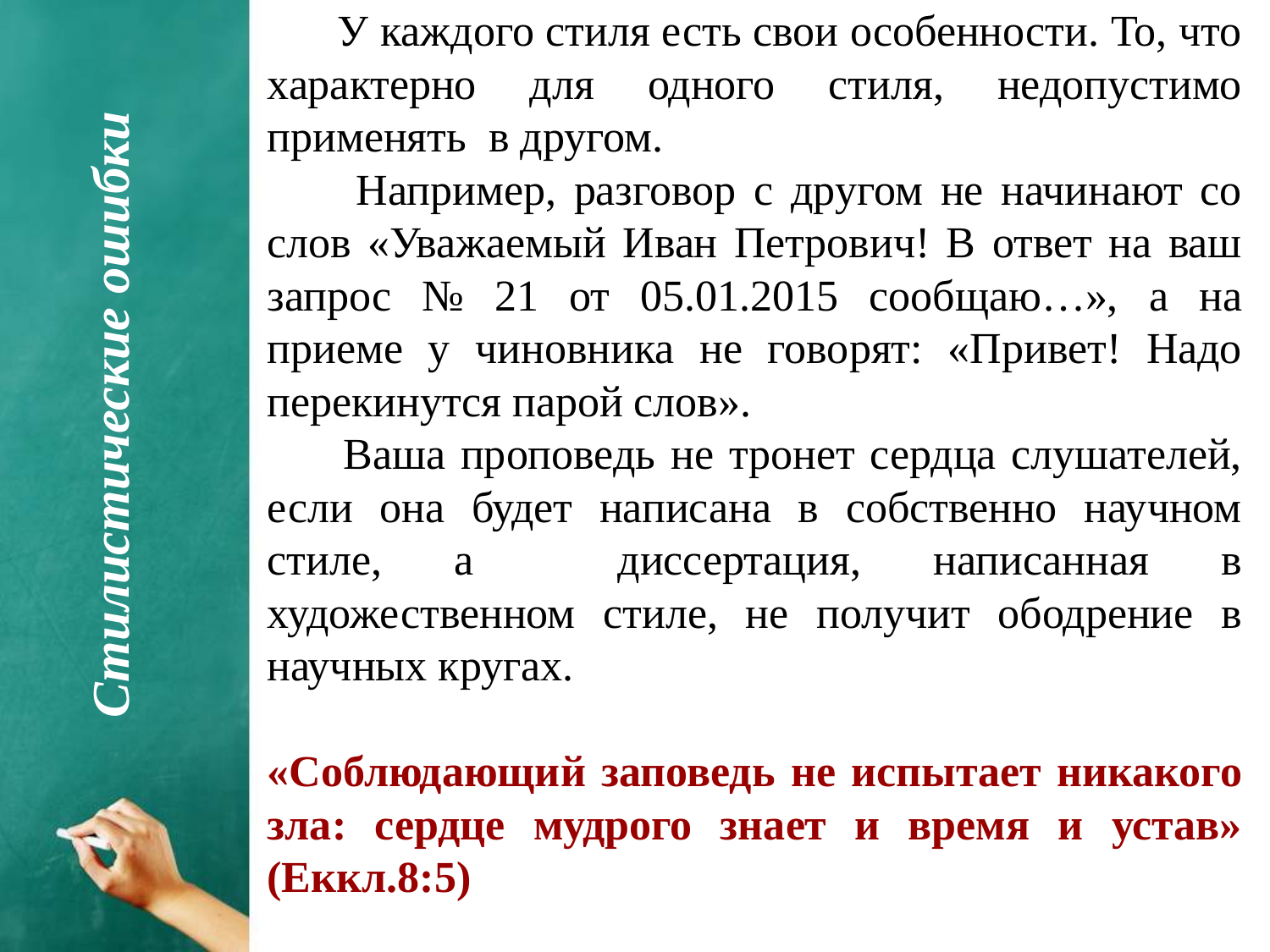

У каждого стиля есть свои особенности. То, что характерно для одного стиля, недопустимо применять  в другом.
     Например, разговор с другом не начинают со слов «Уважаемый Иван Петрович! В ответ на ваш запрос № 21 от 05.01.2015 сообщаю…», а на приеме у чиновника не говорят: «Привет! Надо перекинутся парой слов».
     Ваша проповедь не тронет сердца слушателей, если она будет написана в собственно научном стиле, а  диссертация, написанная в художественном стиле, не получит ободрение в научных кругах.

«Соблюдающий заповедь не испытает никакого зла: сердце мудрого знает и время и устав» (Еккл.8:5)

Стилистические ошибки